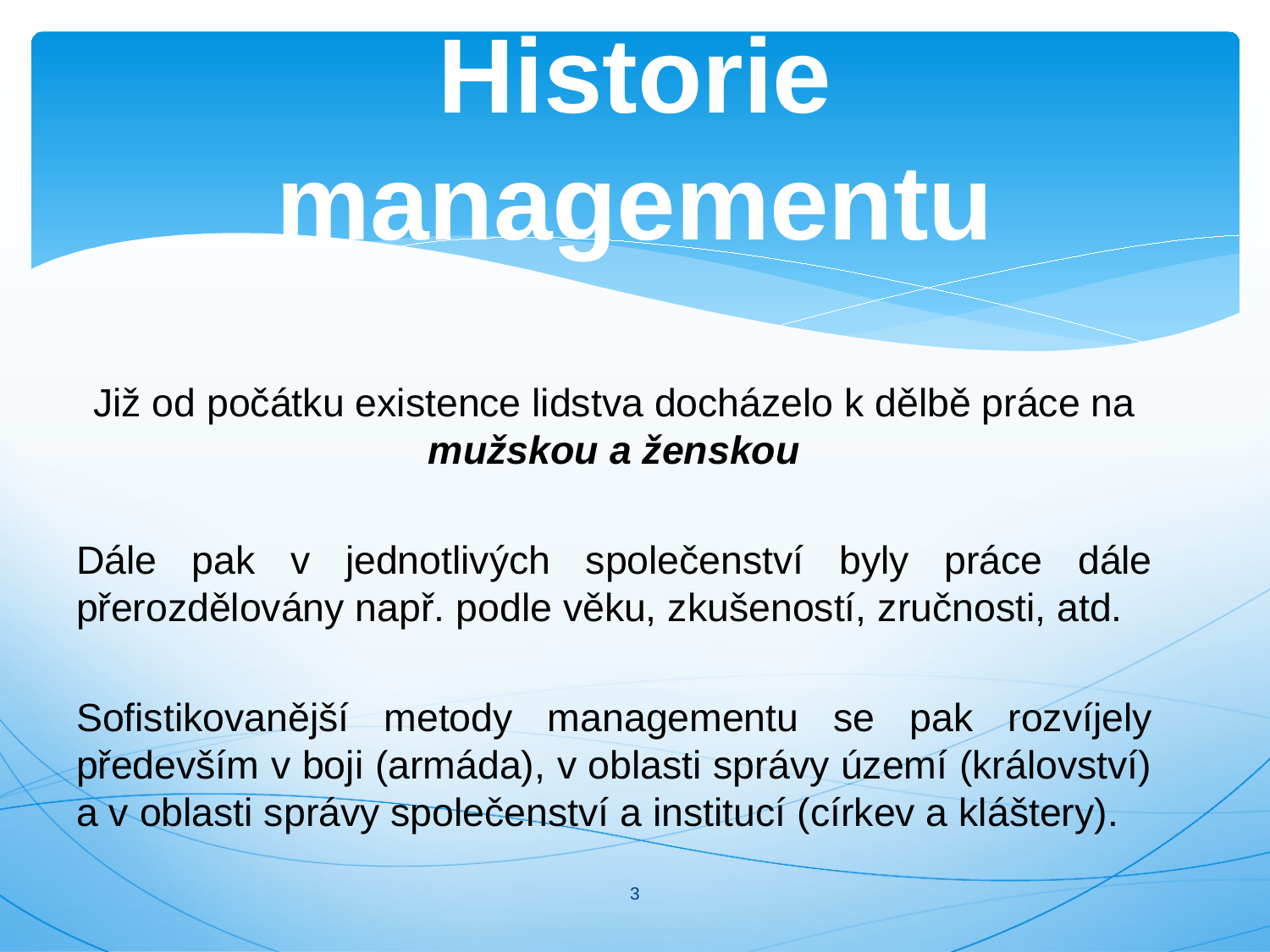

# Historie managementu
Již od počátku existence lidstva docházelo k dělbě práce na mužskou a ženskou

Dále pak v jednotlivých společenství byly práce dále přerozdělovány např. podle věku, zkušeností, zručnosti, atd.

Sofistikovanější metody managementu se pak rozvíjely především v boji (armáda), v oblasti správy území (království) a v oblasti správy společenství a institucí (církev a kláštery).
3